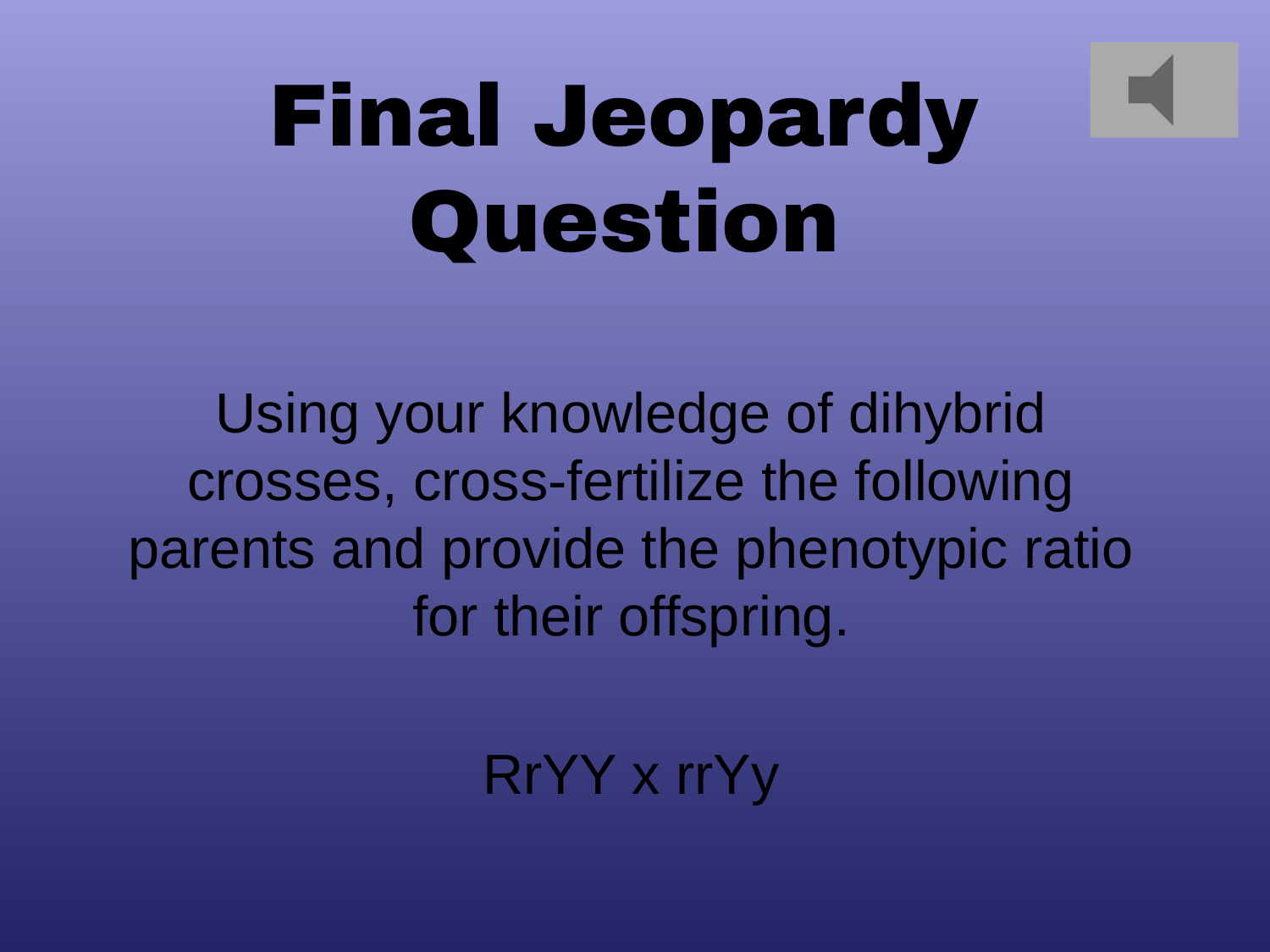

# Final Jeopardy Question
Using your knowledge of dihybrid crosses, cross-fertilize the following parents and provide the phenotypic ratio for their offspring.

RrYY x rrYy